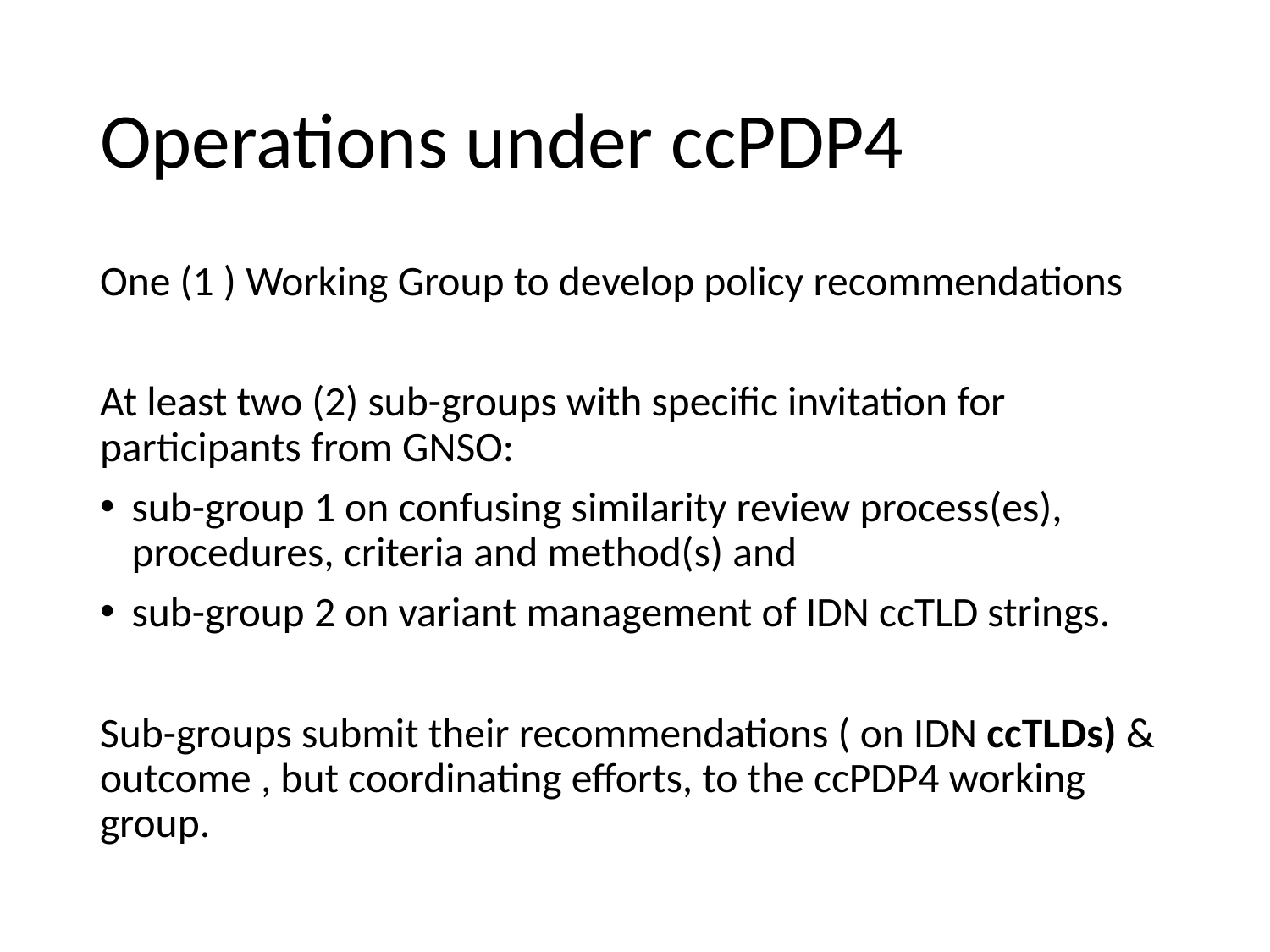

# Operations under ccPDP4
One (1 ) Working Group to develop policy recommendations

At least two (2) sub-groups with specific invitation for participants from GNSO:
sub-group 1 on confusing similarity review process(es), procedures, criteria and method(s) and
sub-group 2 on variant management of IDN ccTLD strings.

Sub-groups submit their recommendations ( on IDN ccTLDs) & outcome , but coordinating efforts, to the ccPDP4 working group.